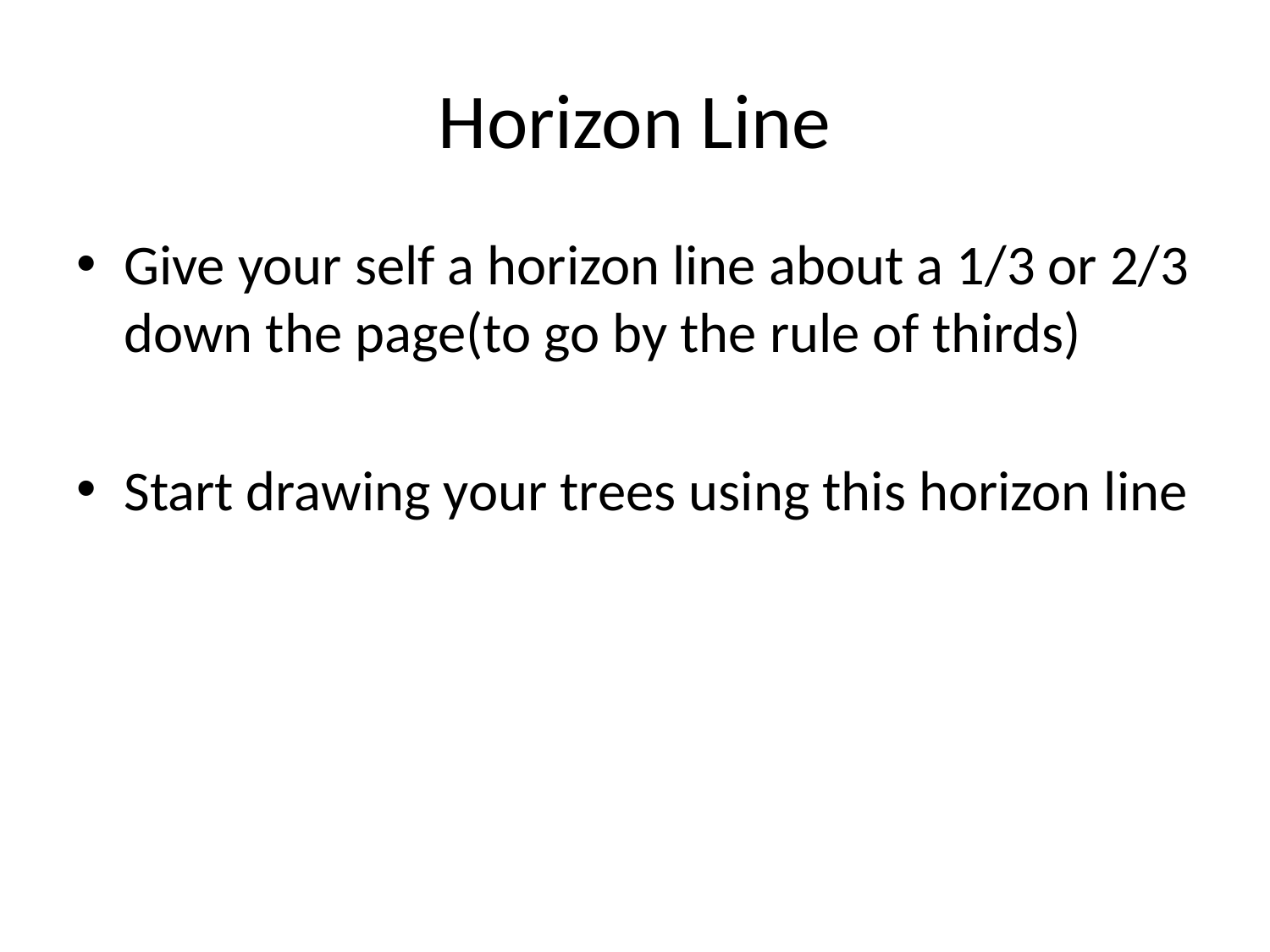

# Horizon Line
Give your self a horizon line about a 1/3 or 2/3 down the page(to go by the rule of thirds)

Start drawing your trees using this horizon line